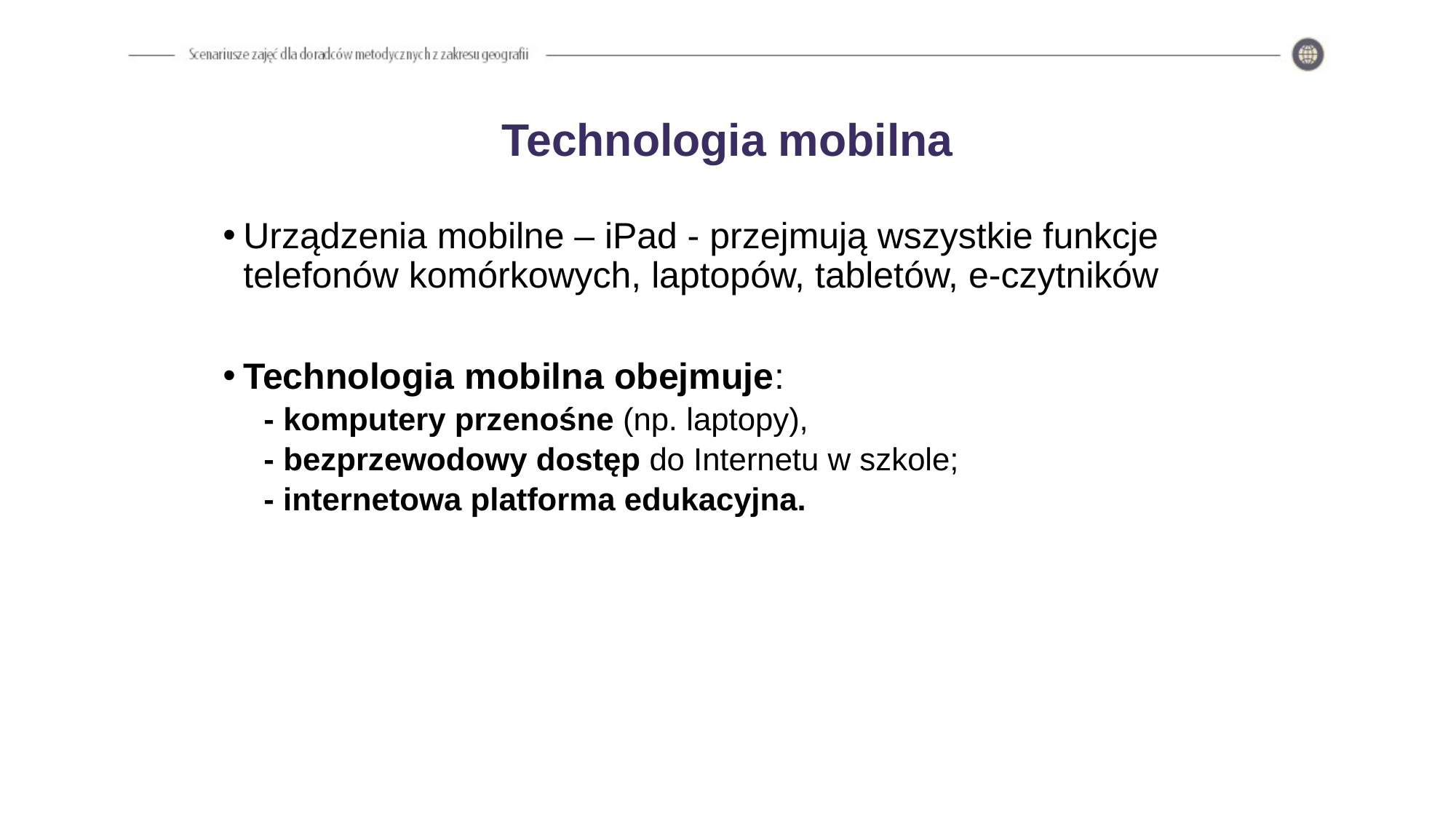

# Technologia mobilna
Urządzenia mobilne – iPad - przejmują wszystkie funkcje telefonów komórkowych, laptopów, tabletów, e-czytników

Technologia mobilna obejmuje:
- komputery przenośne (np. laptopy),
- bezprzewodowy dostęp do Internetu w szkole;
- internetowa platforma edukacyjna.